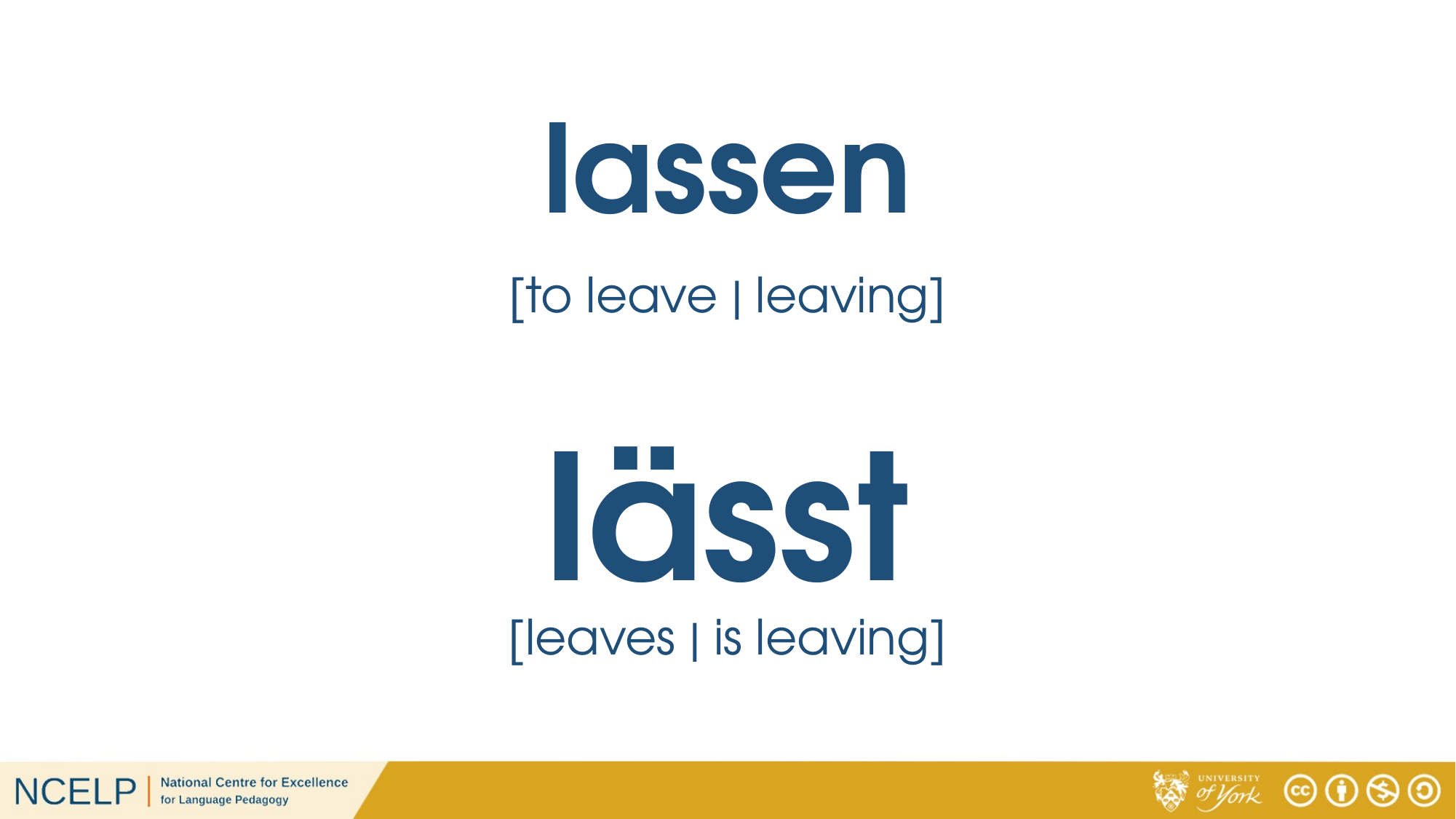

# lassen
[to leave | leaving]
lässt
[leaves | is leaving]